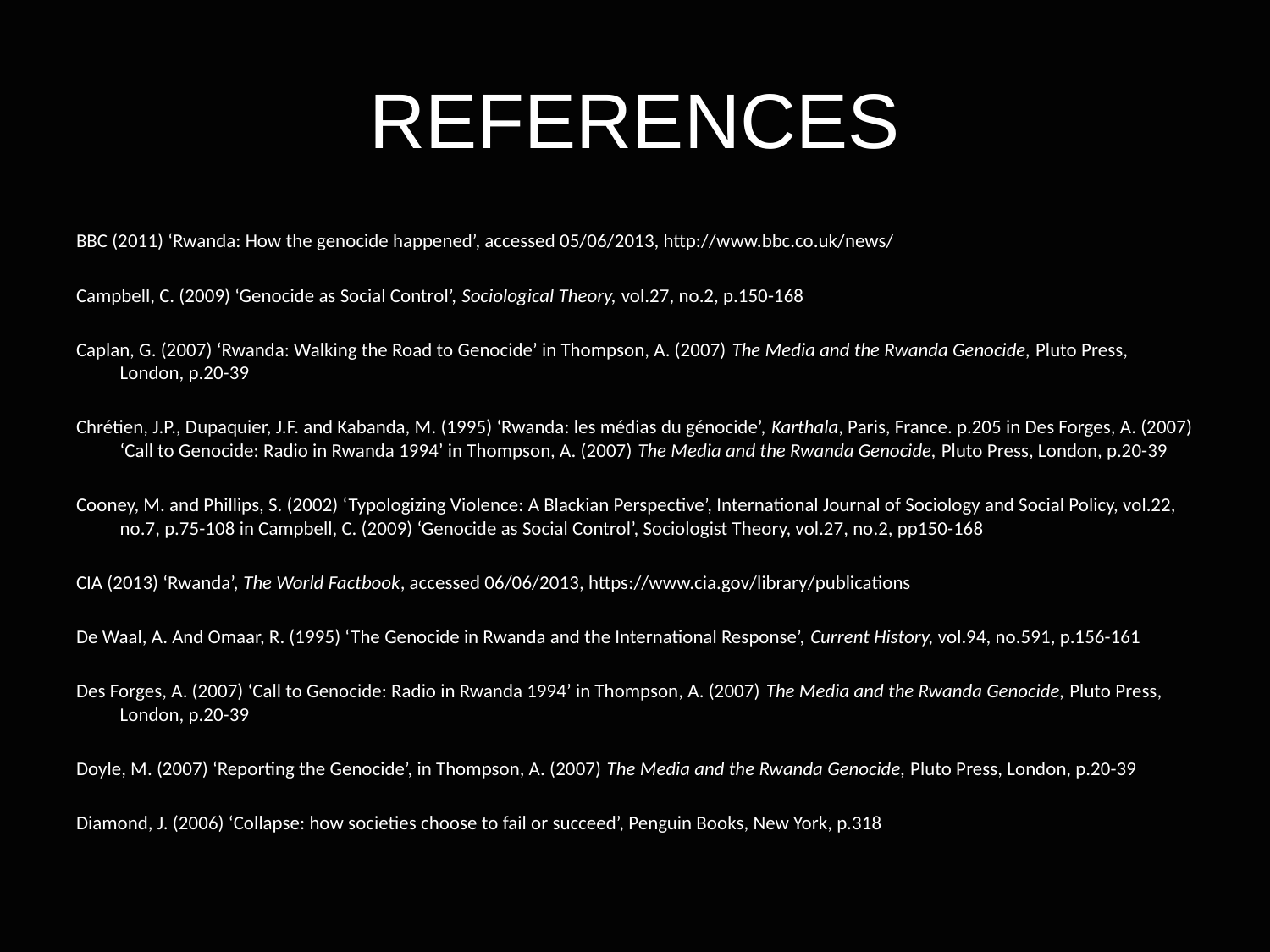

# REFERENCES
BBC (2011) ‘Rwanda: How the genocide happened’, accessed 05/06/2013, http://www.bbc.co.uk/news/

Campbell, C. (2009) ‘Genocide as Social Control’, Sociological Theory, vol.27, no.2, p.150-168

Caplan, G. (2007) ‘Rwanda: Walking the Road to Genocide’ in Thompson, A. (2007) The Media and the Rwanda Genocide, Pluto Press, London, p.20-39

Chrétien, J.P., Dupaquier, J.F. and Kabanda, M. (1995) ‘Rwanda: les médias du génocide’, Karthala, Paris, France. p.205 in Des Forges, A. (2007) ‘Call to Genocide: Radio in Rwanda 1994’ in Thompson, A. (2007) The Media and the Rwanda Genocide, Pluto Press, London, p.20-39

Cooney, M. and Phillips, S. (2002) ‘Typologizing Violence: A Blackian Perspective’, International Journal of Sociology and Social Policy, vol.22, no.7, p.75-108 in Campbell, C. (2009) ‘Genocide as Social Control’, Sociologist Theory, vol.27, no.2, pp150-168

CIA (2013) ‘Rwanda’, The World Factbook, accessed 06/06/2013, https://www.cia.gov/library/publications

De Waal, A. And Omaar, R. (1995) ‘The Genocide in Rwanda and the International Response’, Current History, vol.94, no.591, p.156-161

Des Forges, A. (2007) ‘Call to Genocide: Radio in Rwanda 1994’ in Thompson, A. (2007) The Media and the Rwanda Genocide, Pluto Press, London, p.20-39

Doyle, M. (2007) ‘Reporting the Genocide’, in Thompson, A. (2007) The Media and the Rwanda Genocide, Pluto Press, London, p.20-39

Diamond, J. (2006) ‘Collapse: how societies choose to fail or succeed’, Penguin Books, New York, p.318